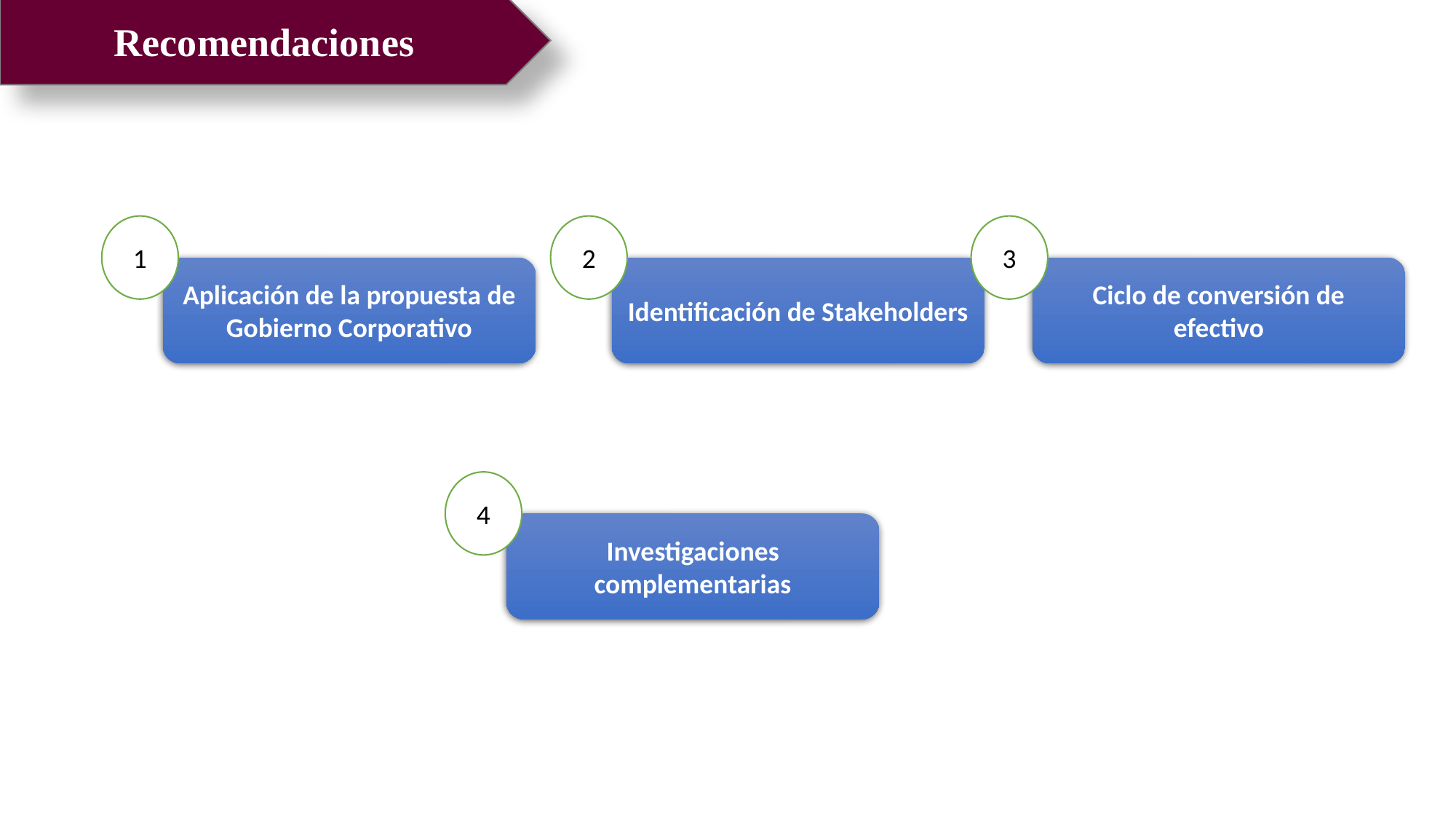

Recomendaciones
1
2
3
Aplicación de la propuesta de Gobierno Corporativo
Identificación de Stakeholders
Ciclo de conversión de efectivo
4
Investigaciones complementarias